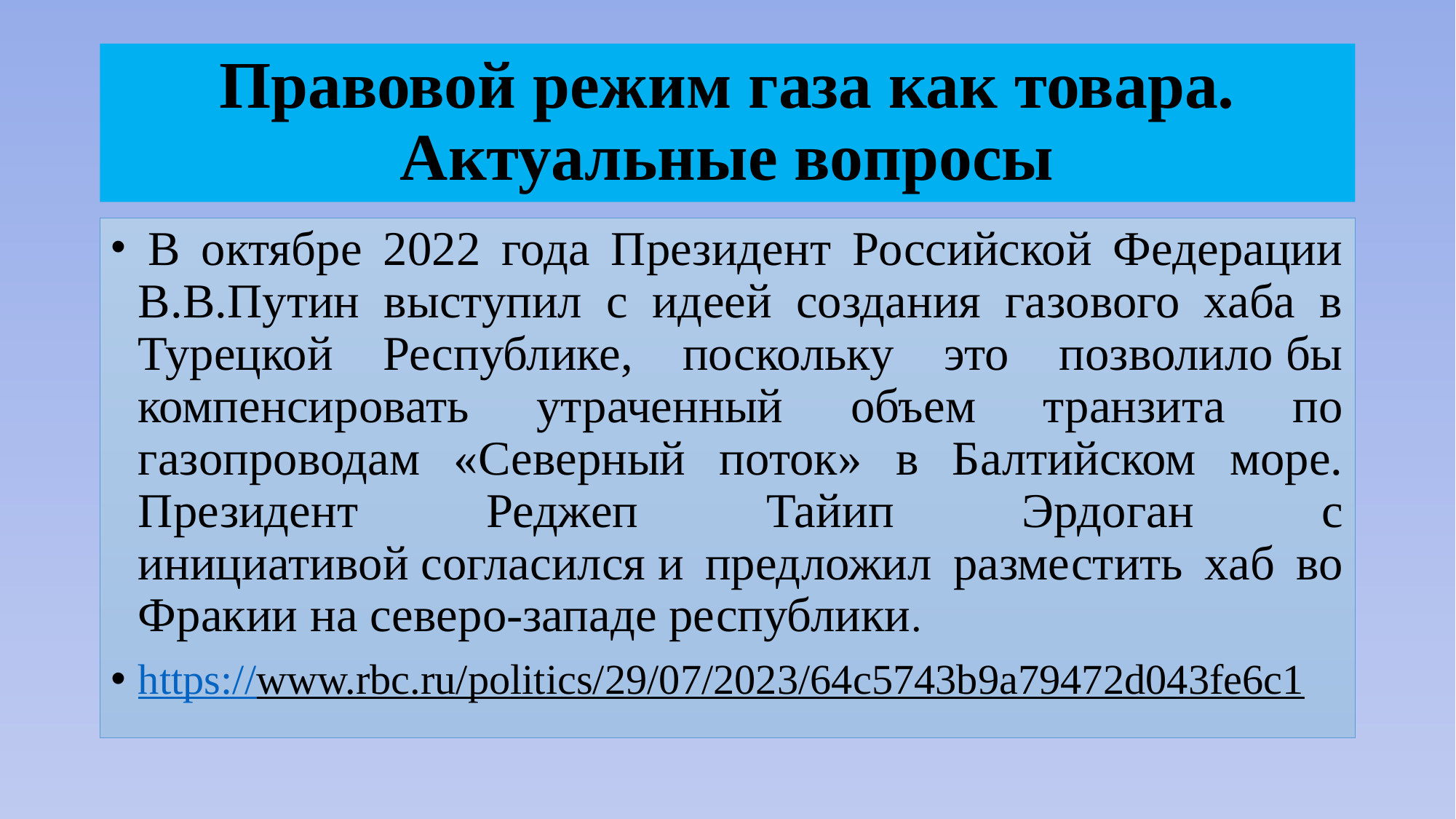

# Правовой режим газа как товара. Актуальные вопросы
 В октябре 2022 года Президент Российской Федерации В.В.Путин выступил с идеей создания газового хаба в Турецкой Республике, поскольку это позволило бы компенсировать утраченный объем транзита по газопроводам «Северный поток» в Балтийском море. Президент Реджеп Тайип Эрдоган с инициативой согласился и предложил разместить хаб во Фракии на северо-западе республики.
https://www.rbc.ru/politics/29/07/2023/64c5743b9a79472d043fe6c1